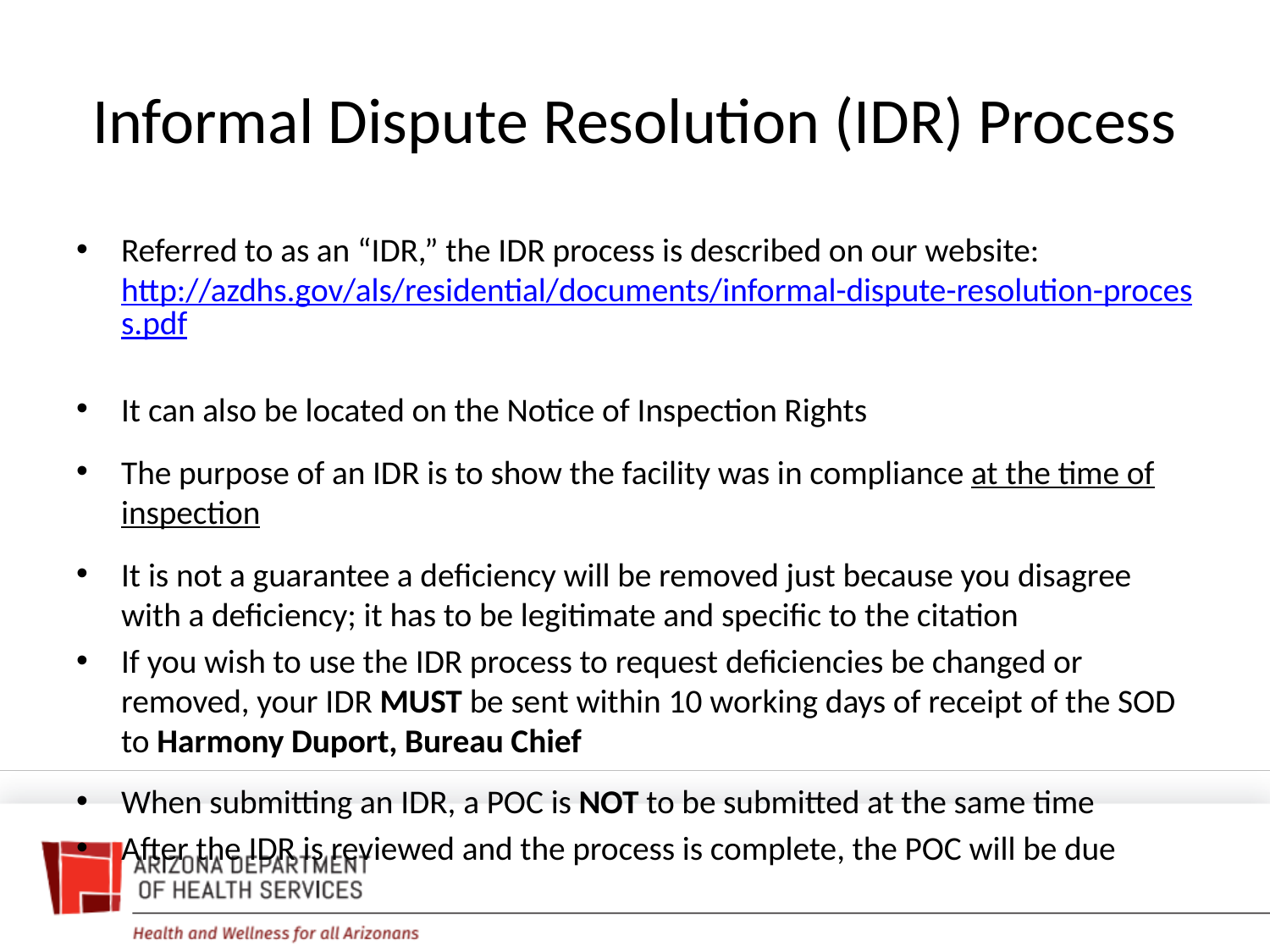

# Informal Dispute Resolution (IDR) Process
Referred to as an “IDR,” the IDR process is described on our website: http://azdhs.gov/als/residential/documents/informal-dispute-resolution-process.pdf
It can also be located on the Notice of Inspection Rights

The purpose of an IDR is to show the facility was in compliance at the time of inspection

It is not a guarantee a deficiency will be removed just because you disagree with a deficiency; it has to be legitimate and specific to the citation
If you wish to use the IDR process to request deficiencies be changed or removed, your IDR MUST be sent within 10 working days of receipt of the SOD to Harmony Duport, Bureau Chief

When submitting an IDR, a POC is NOT to be submitted at the same time
After the IDR is reviewed and the process is complete, the POC will be due